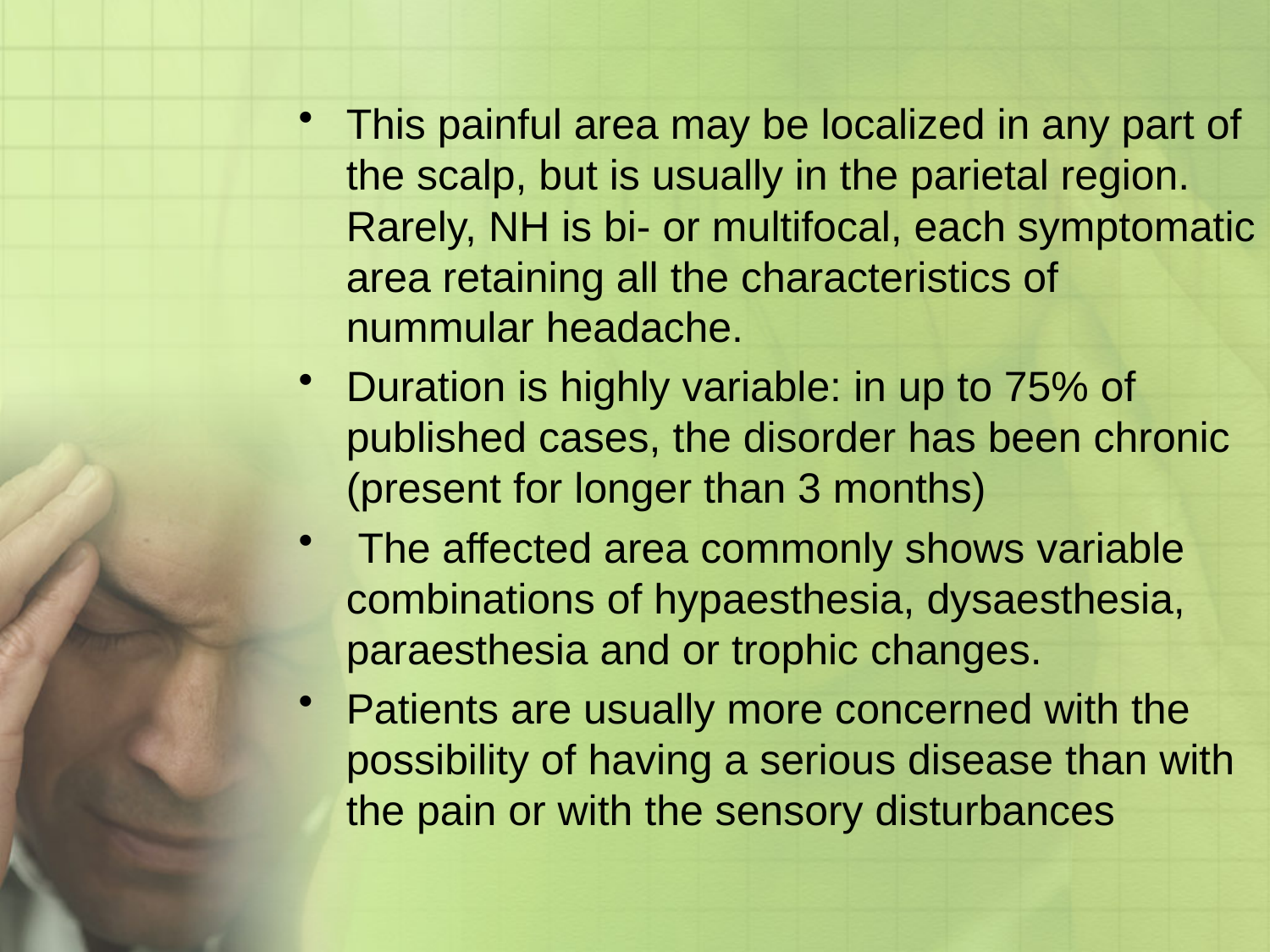

This painful area may be localized in any part of the scalp, but is usually in the parietal region. Rarely, NH is bi- or multifocal, each symptomatic area retaining all the characteristics of nummular headache.
Duration is highly variable: in up to 75% of published cases, the disorder has been chronic (present for longer than 3 months)
 The affected area commonly shows variable combinations of hypaesthesia, dysaesthesia, paraesthesia and or trophic changes.
Patients are usually more concerned with the possibility of having a serious disease than with the pain or with the sensory disturbances